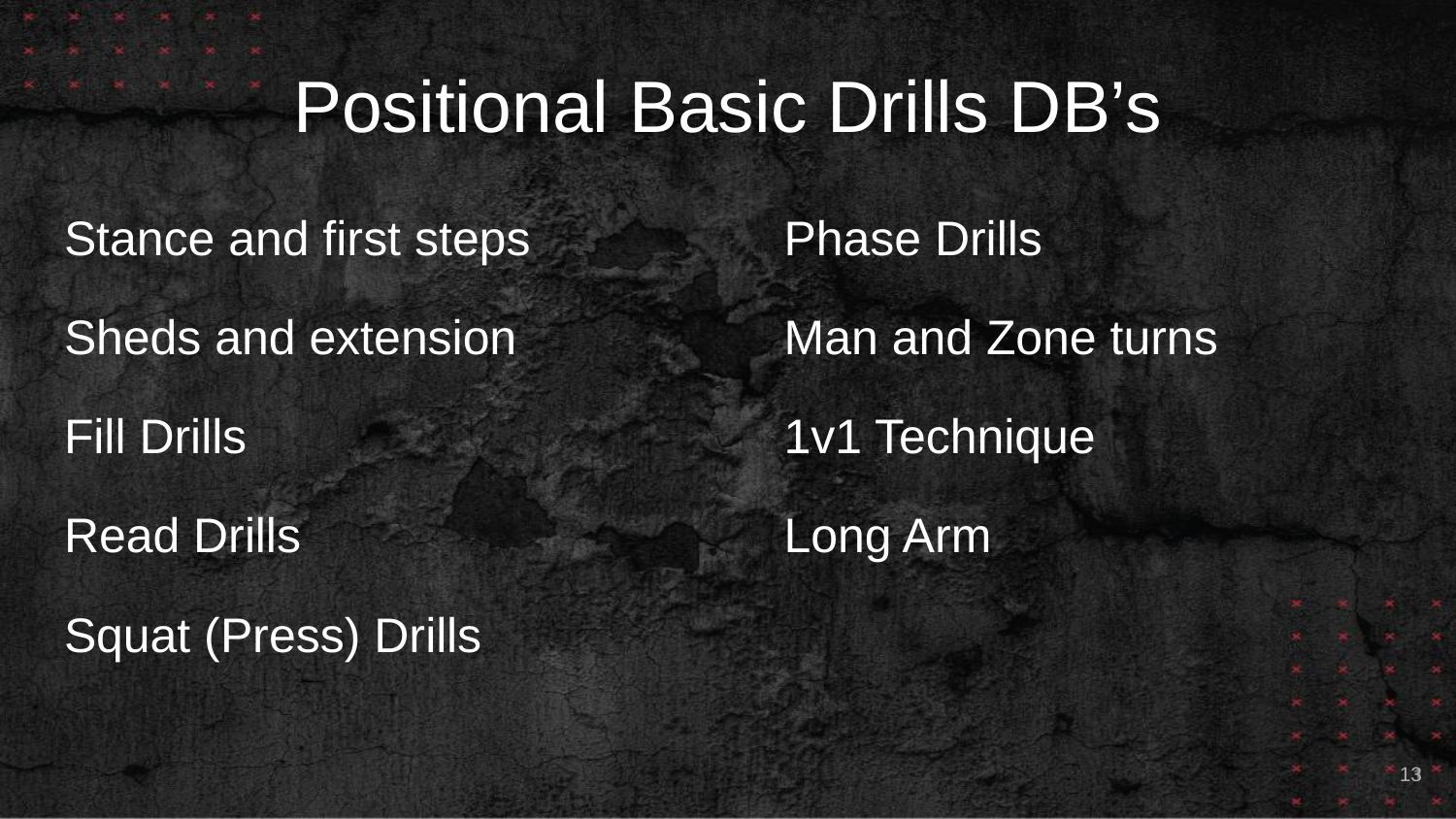

# Positional Basic Drills DB’s
Stance and first steps
Sheds and extension
Fill Drills
Read Drills
Squat (Press) Drills

Phase Drills
Man and Zone turns
1v1 Technique
Long Arm

13